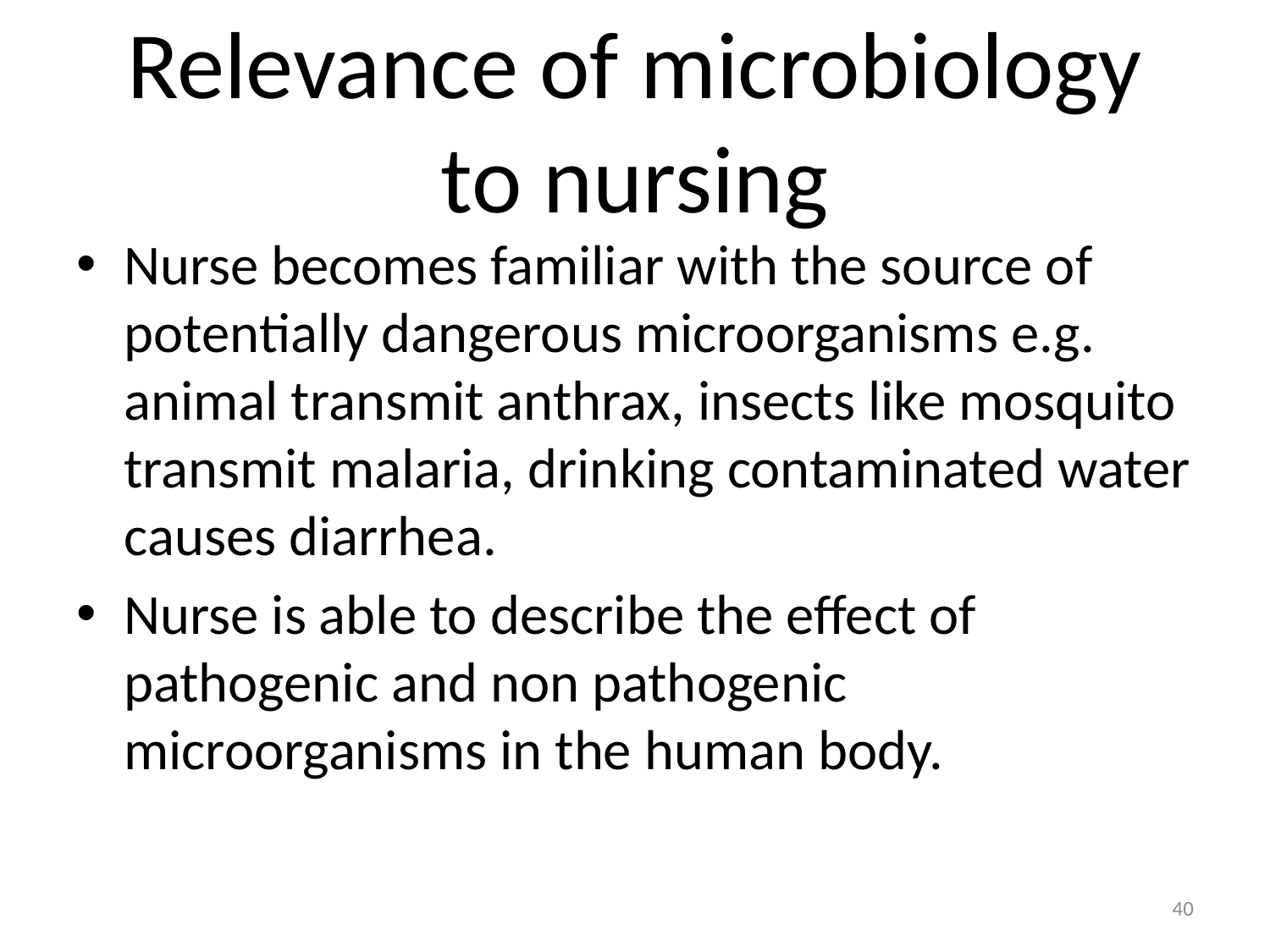

# Relevance of microbiology to nursing
Nurse becomes familiar with the source of potentially dangerous microorganisms e.g. animal transmit anthrax, insects like mosquito transmit malaria, drinking contaminated water causes diarrhea.
Nurse is able to describe the effect of pathogenic and non pathogenic microorganisms in the human body.

40